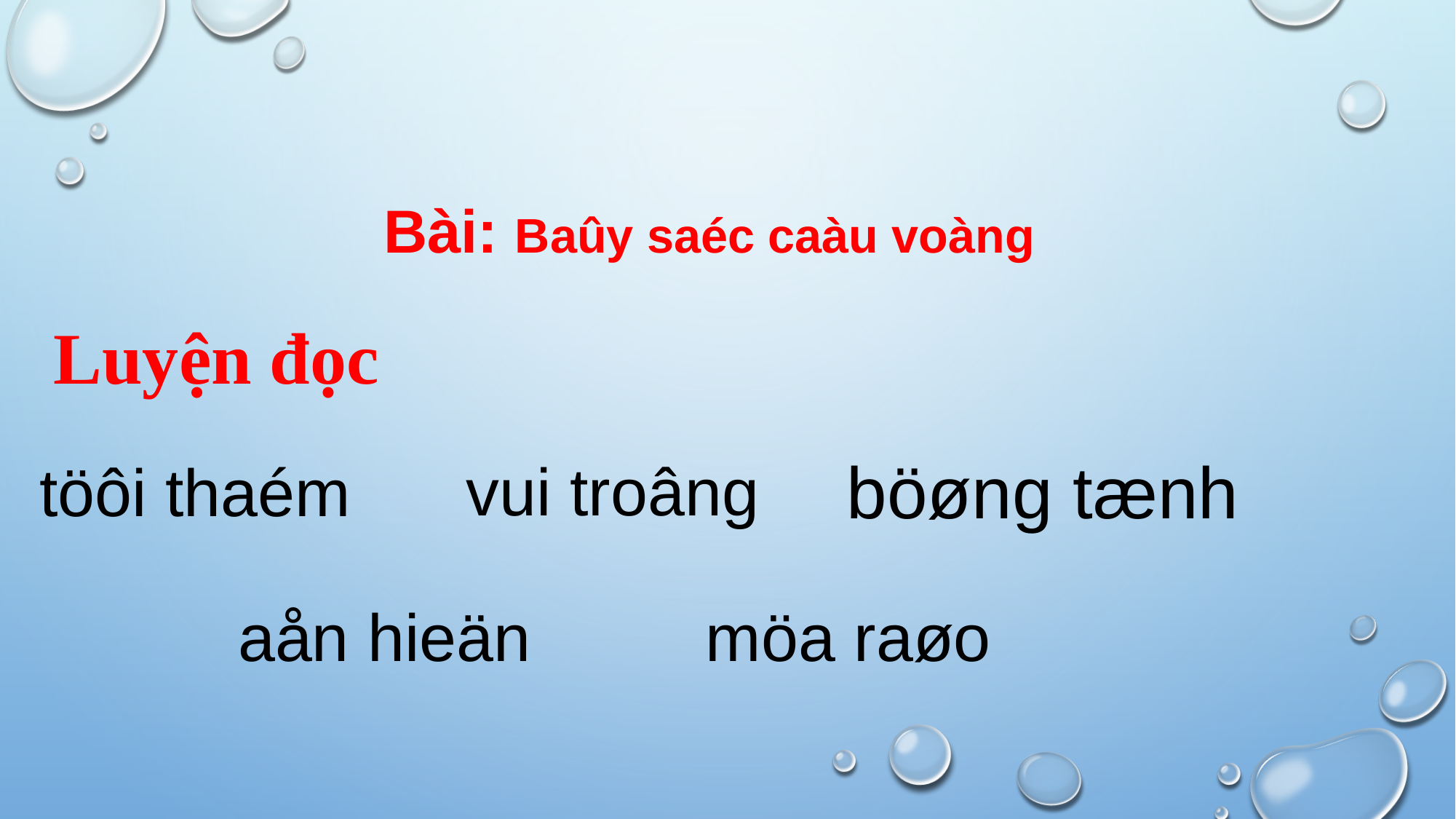

Bài: Baûy saéc caàu voàng
Luyện đọc
böøng tænh
töôi thaém
vui troâng
möa raøo
aån hieän